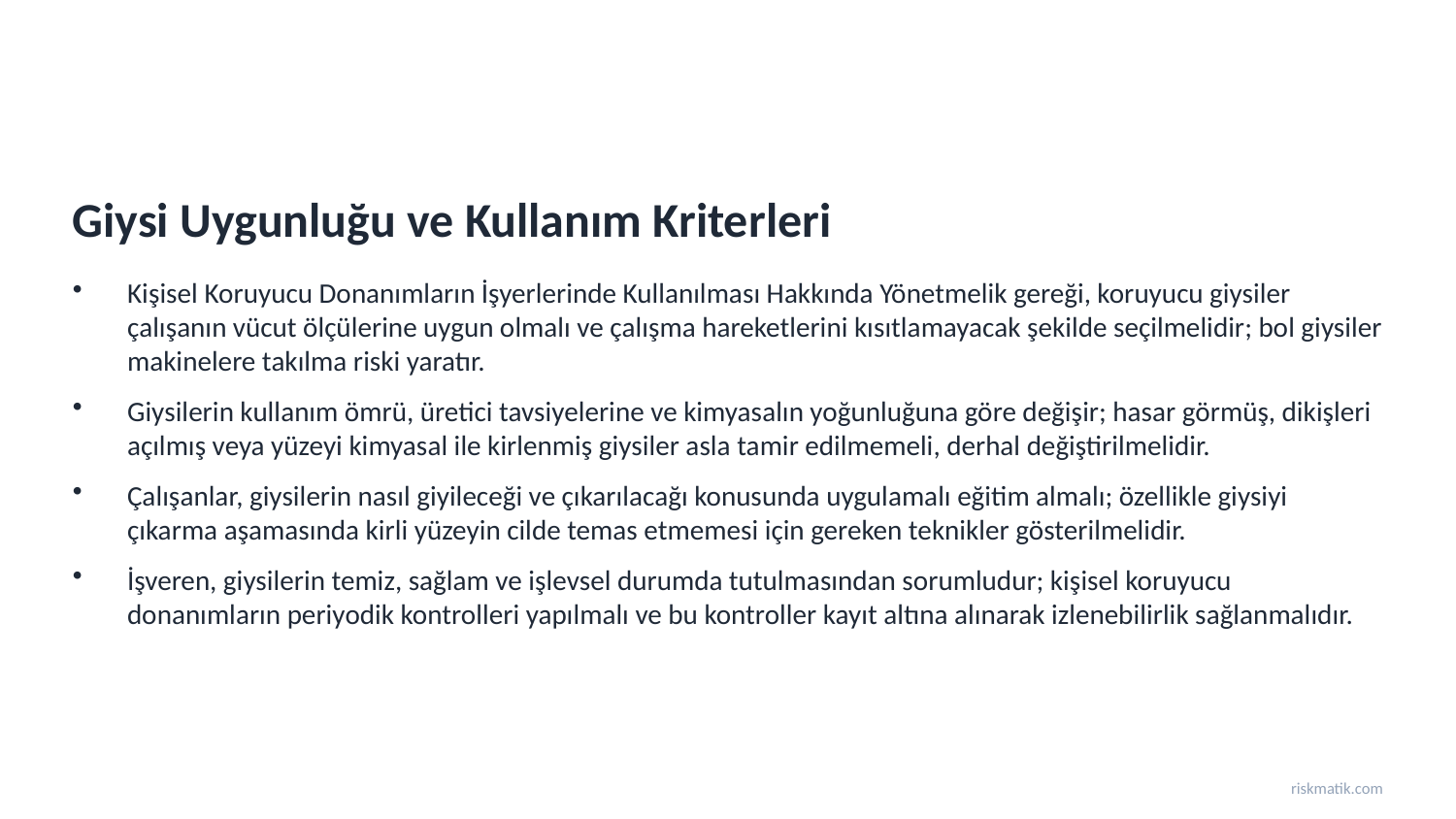

Giysi Uygunluğu ve Kullanım Kriterleri
Kişisel Koruyucu Donanımların İşyerlerinde Kullanılması Hakkında Yönetmelik gereği, koruyucu giysiler çalışanın vücut ölçülerine uygun olmalı ve çalışma hareketlerini kısıtlamayacak şekilde seçilmelidir; bol giysiler makinelere takılma riski yaratır.
Giysilerin kullanım ömrü, üretici tavsiyelerine ve kimyasalın yoğunluğuna göre değişir; hasar görmüş, dikişleri açılmış veya yüzeyi kimyasal ile kirlenmiş giysiler asla tamir edilmemeli, derhal değiştirilmelidir.
Çalışanlar, giysilerin nasıl giyileceği ve çıkarılacağı konusunda uygulamalı eğitim almalı; özellikle giysiyi çıkarma aşamasında kirli yüzeyin cilde temas etmemesi için gereken teknikler gösterilmelidir.
İşveren, giysilerin temiz, sağlam ve işlevsel durumda tutulmasından sorumludur; kişisel koruyucu donanımların periyodik kontrolleri yapılmalı ve bu kontroller kayıt altına alınarak izlenebilirlik sağlanmalıdır.
riskmatik.com